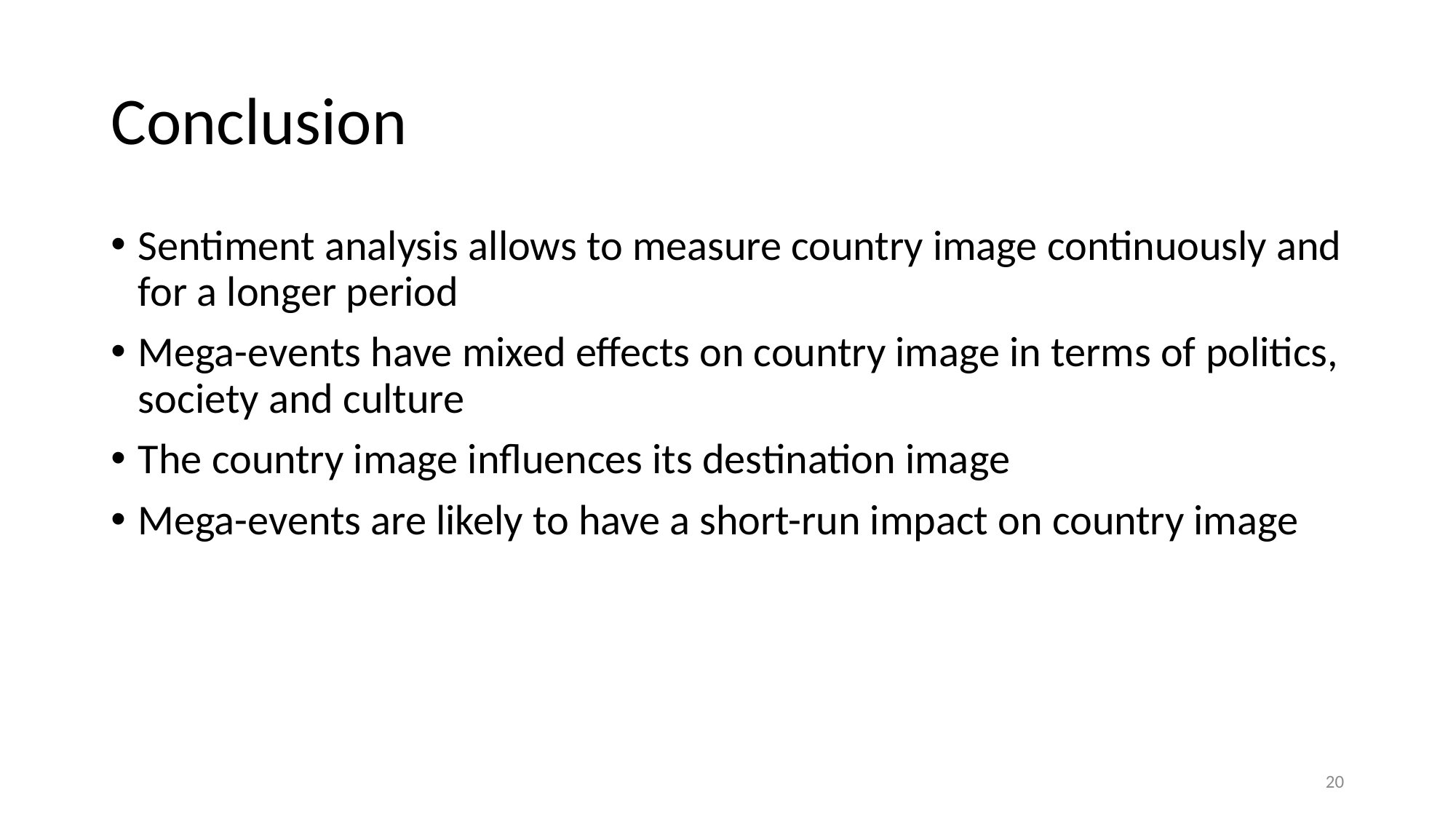

# Conclusion
Sentiment analysis allows to measure country image continuously and for a longer period
Mega-events have mixed effects on country image in terms of politics, society and culture
The country image influences its destination image
Mega-events are likely to have a short-run impact on country image
20